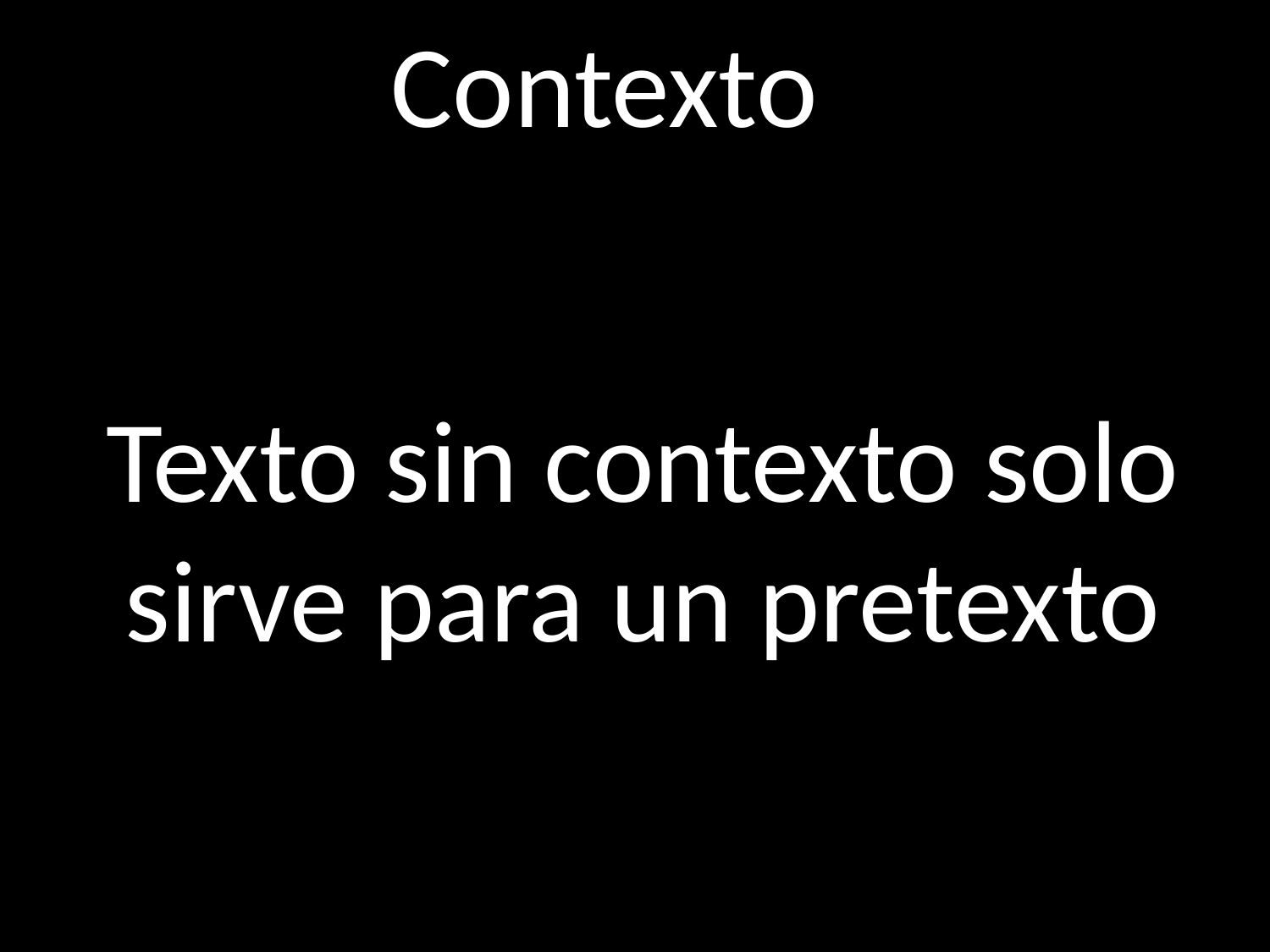

Contexto

Texto sin contexto solo sirve para un pretexto